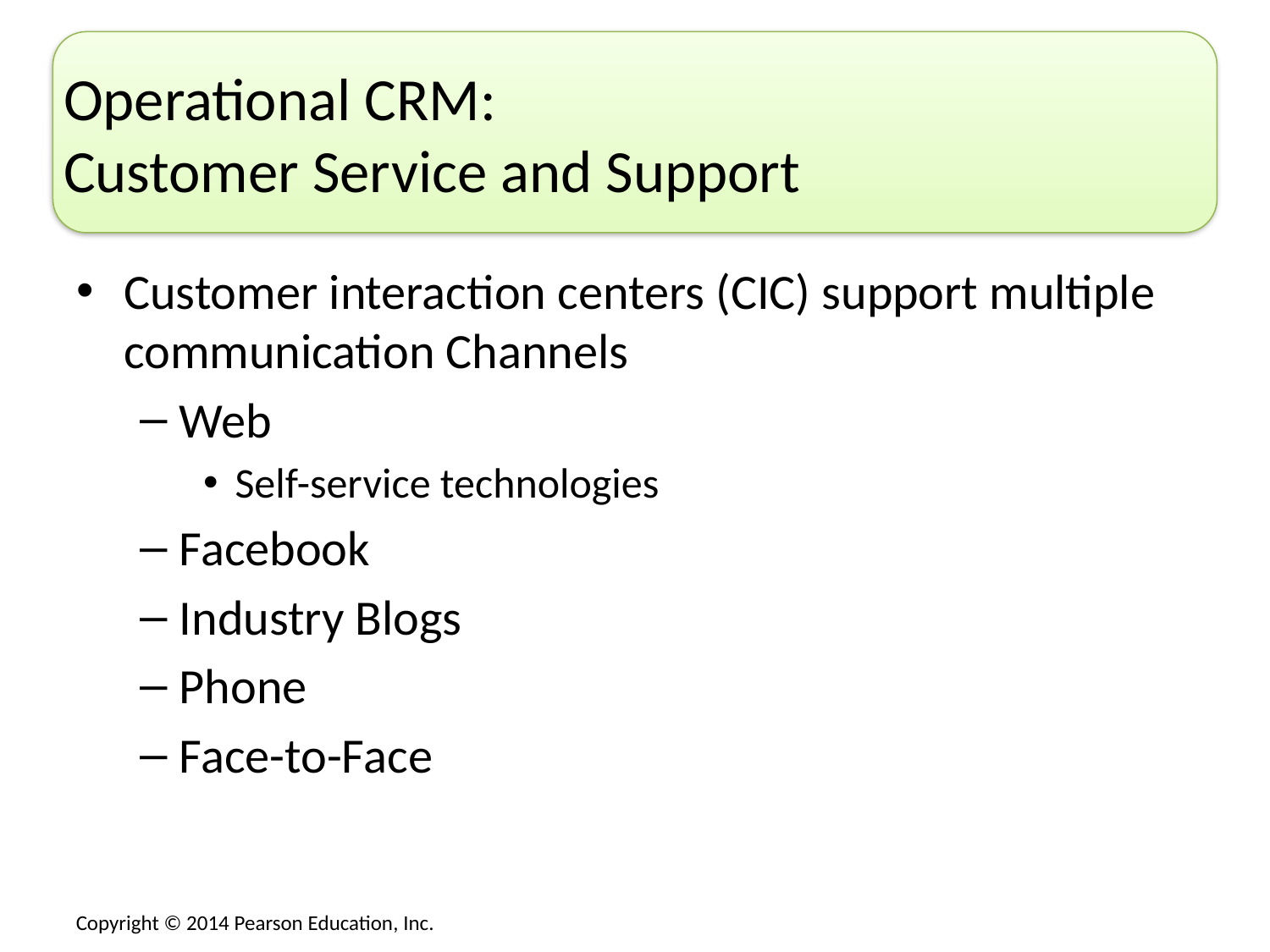

# Operational CRM: Customer Service and Support
Customer interaction centers (CIC) support multiple communication Channels
Web
Self-service technologies
Facebook
Industry Blogs
Phone
Face-to-Face